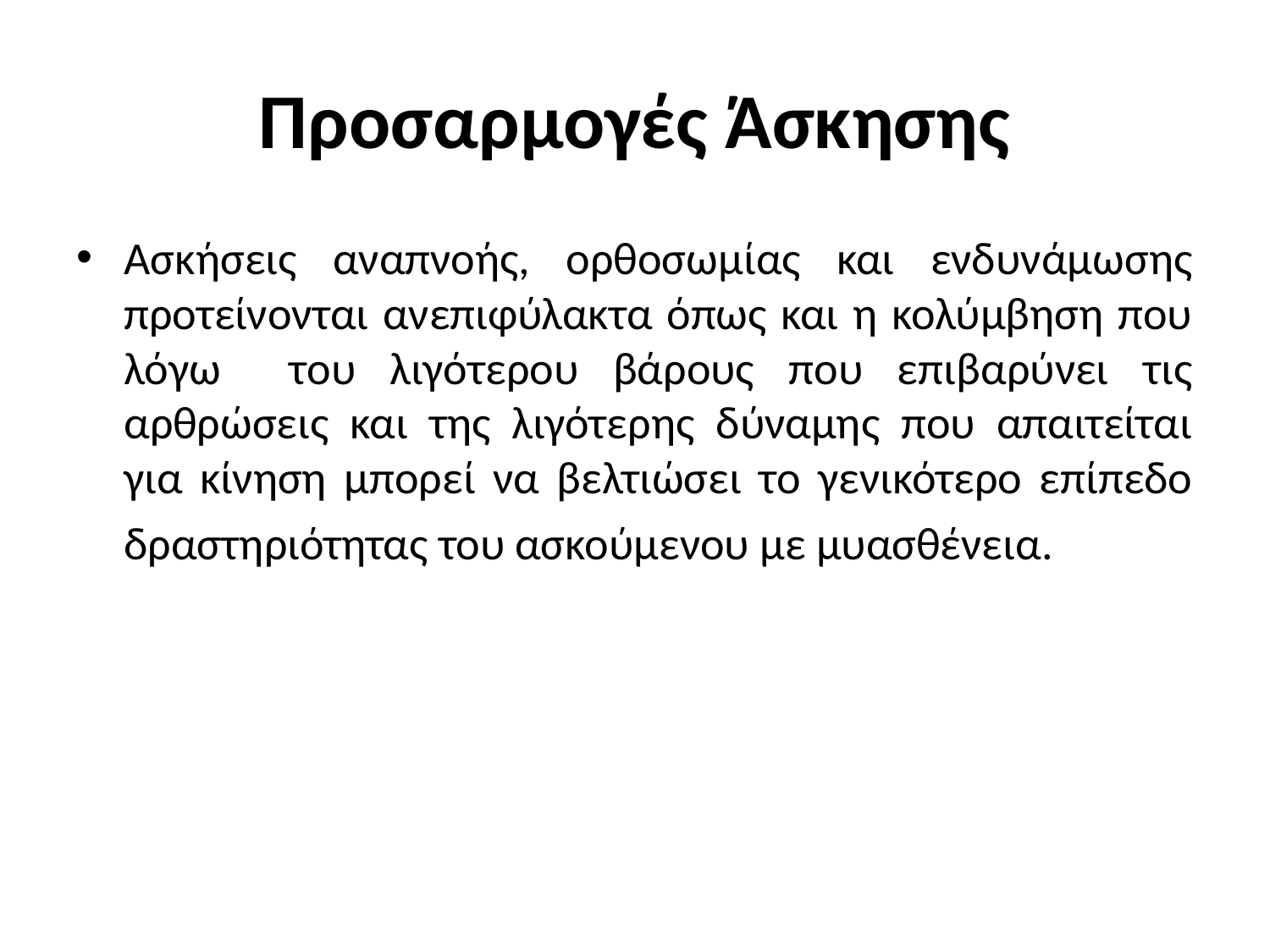

# Προσαρμογές Άσκησης
Ασκήσεις αναπνοής, ορθοσωμίας και ενδυνάμωσης προτείνονται ανεπιφύλακτα όπως και η κολύμβηση που λόγω  του λιγότερου βάρους που επιβαρύνει τις αρθρώσεις και της λιγότερης δύναμης που απαιτείται για κίνηση μπορεί να βελτιώσει το γενικότερο επίπεδο δραστηριότητας του ασκούμενου με μυασθένεια.